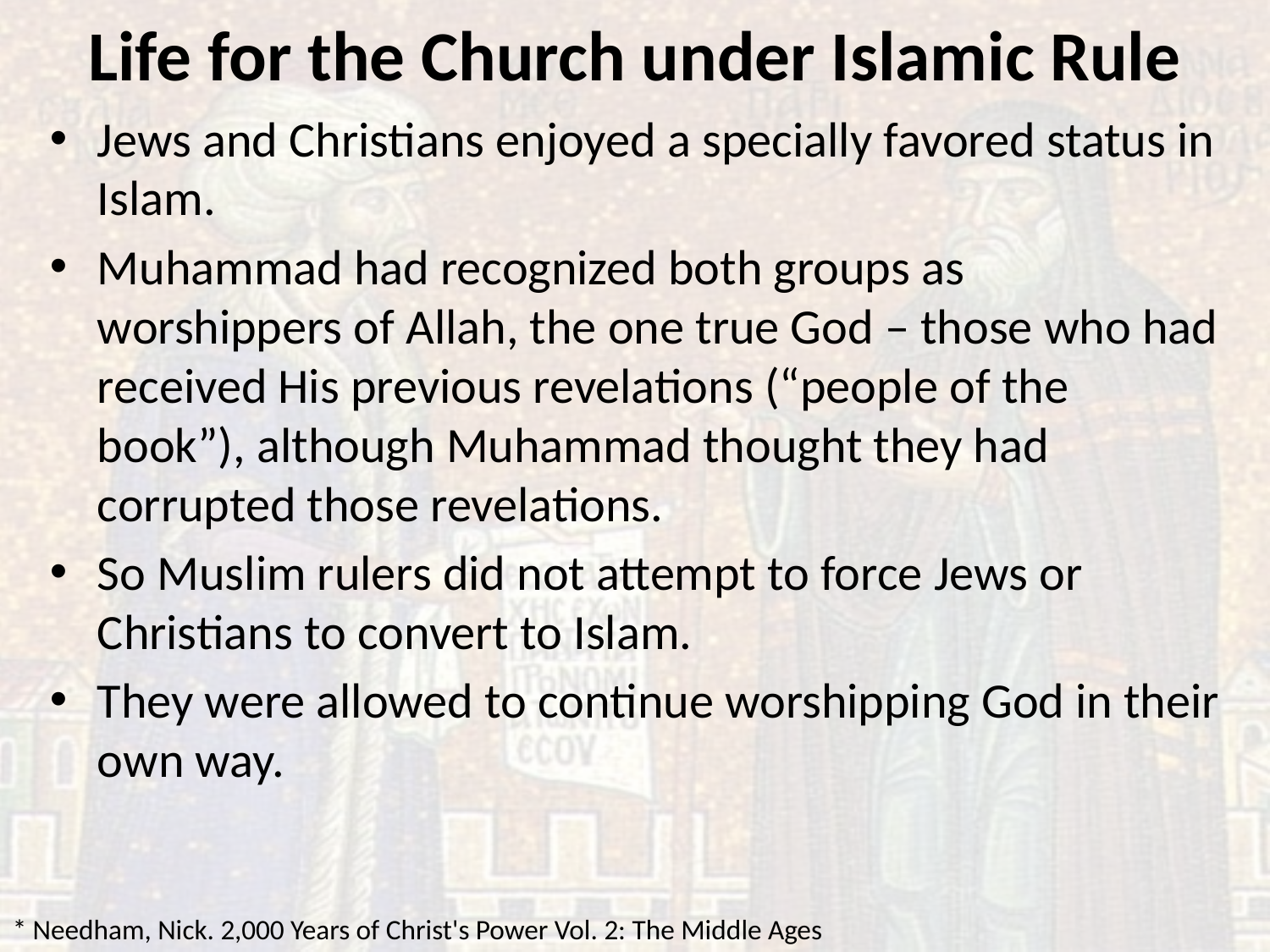

# Life for the Church under Islamic Rule
Jews and Christians enjoyed a specially favored status in Islam.
Muhammad had recognized both groups as worshippers of Allah, the one true God – those who had received His previous revelations (“people of the book”), although Muhammad thought they had corrupted those revelations.
So Muslim rulers did not attempt to force Jews or Christians to convert to Islam.
They were allowed to continue worshipping God in their own way.

* Needham, Nick. 2,000 Years of Christ's Power Vol. 2: The Middle Ages